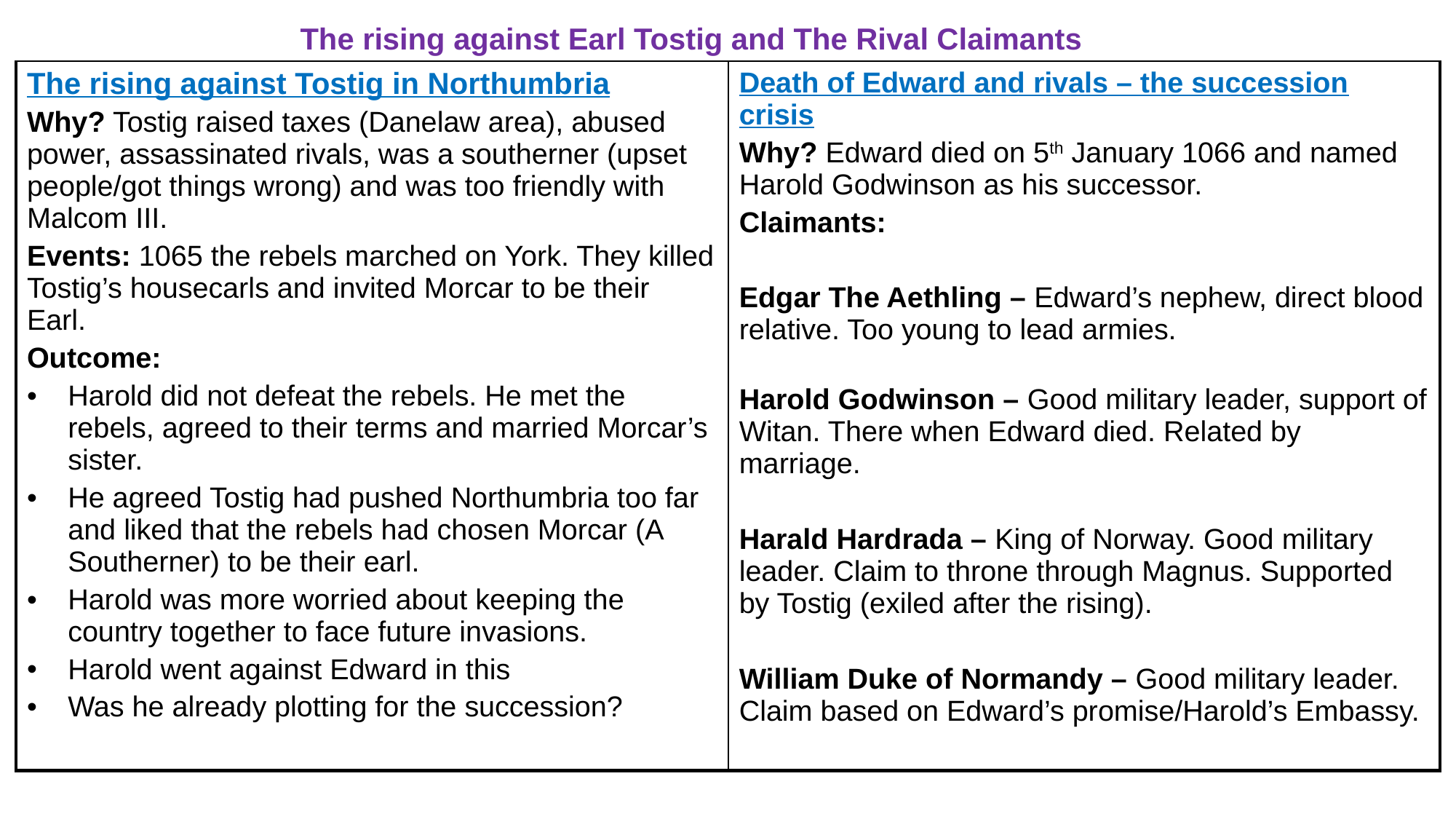

The rising against Earl Tostig and The Rival Claimants
| The rising against Tostig in Northumbria Why? Tostig raised taxes (Danelaw area), abused power, assassinated rivals, was a southerner (upset people/got things wrong) and was too friendly with Malcom III. Events: 1065 the rebels marched on York. They killed Tostig’s housecarls and invited Morcar to be their Earl. Outcome: Harold did not defeat the rebels. He met the rebels, agreed to their terms and married Morcar’s sister. He agreed Tostig had pushed Northumbria too far and liked that the rebels had chosen Morcar (A Southerner) to be their earl. Harold was more worried about keeping the country together to face future invasions. Harold went against Edward in this Was he already plotting for the succession? | Death of Edward and rivals – the succession crisis Why? Edward died on 5th January 1066 and named Harold Godwinson as his successor. Claimants: Edgar The Aethling – Edward’s nephew, direct blood relative. Too young to lead armies. Harold Godwinson – Good military leader, support of Witan. There when Edward died. Related by marriage. Harald Hardrada – King of Norway. Good military leader. Claim to throne through Magnus. Supported by Tostig (exiled after the rising). William Duke of Normandy – Good military leader. Claim based on Edward’s promise/Harold’s Embassy. |
| --- | --- |